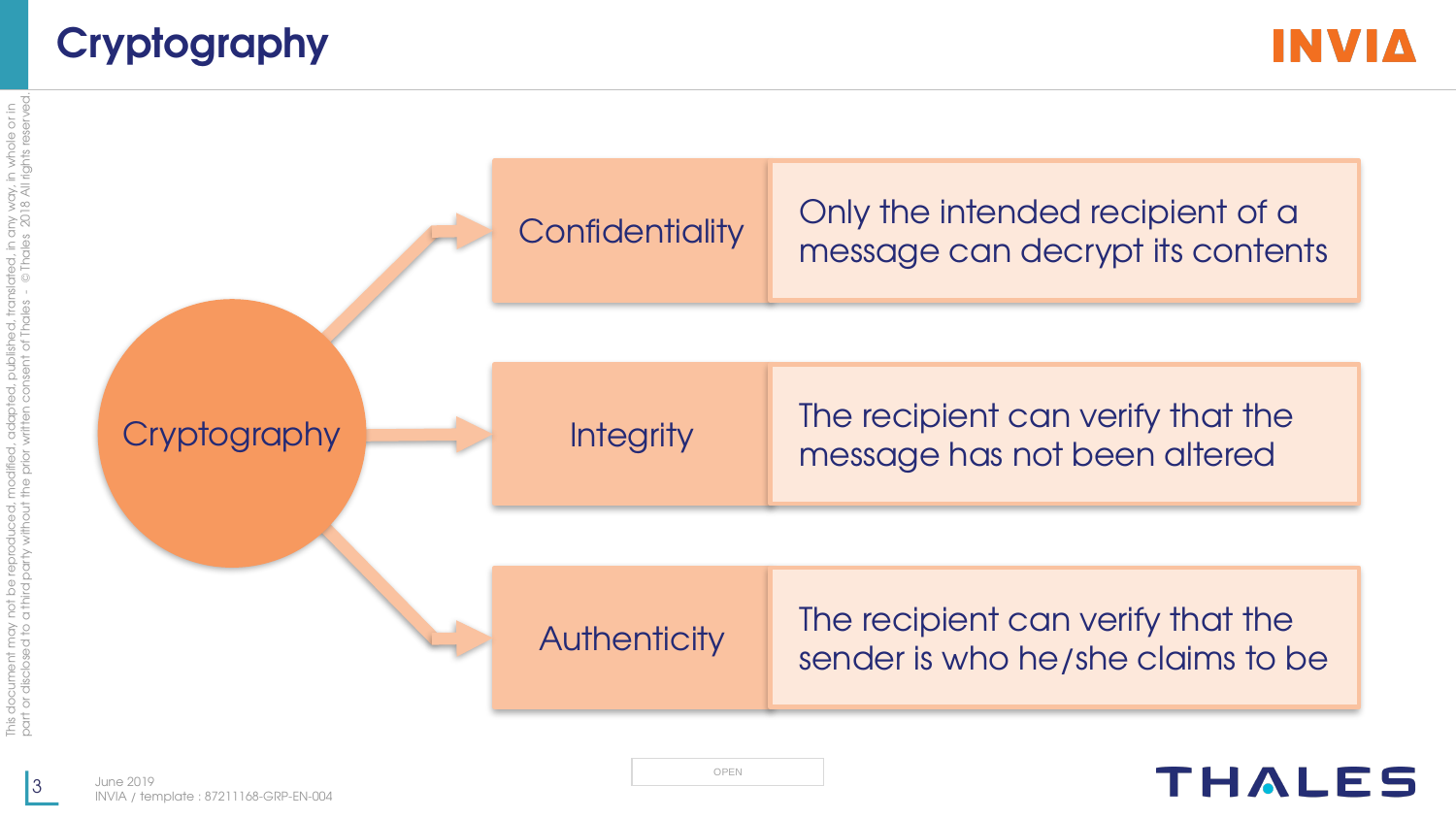

# Cryptography
Confidentiality
Only the intended recipient of a message can decrypt its contents
Cryptography
Integrity
The recipient can verify that the message has not been altered
Authenticity
The recipient can verify that the sender is who he/she claims to be